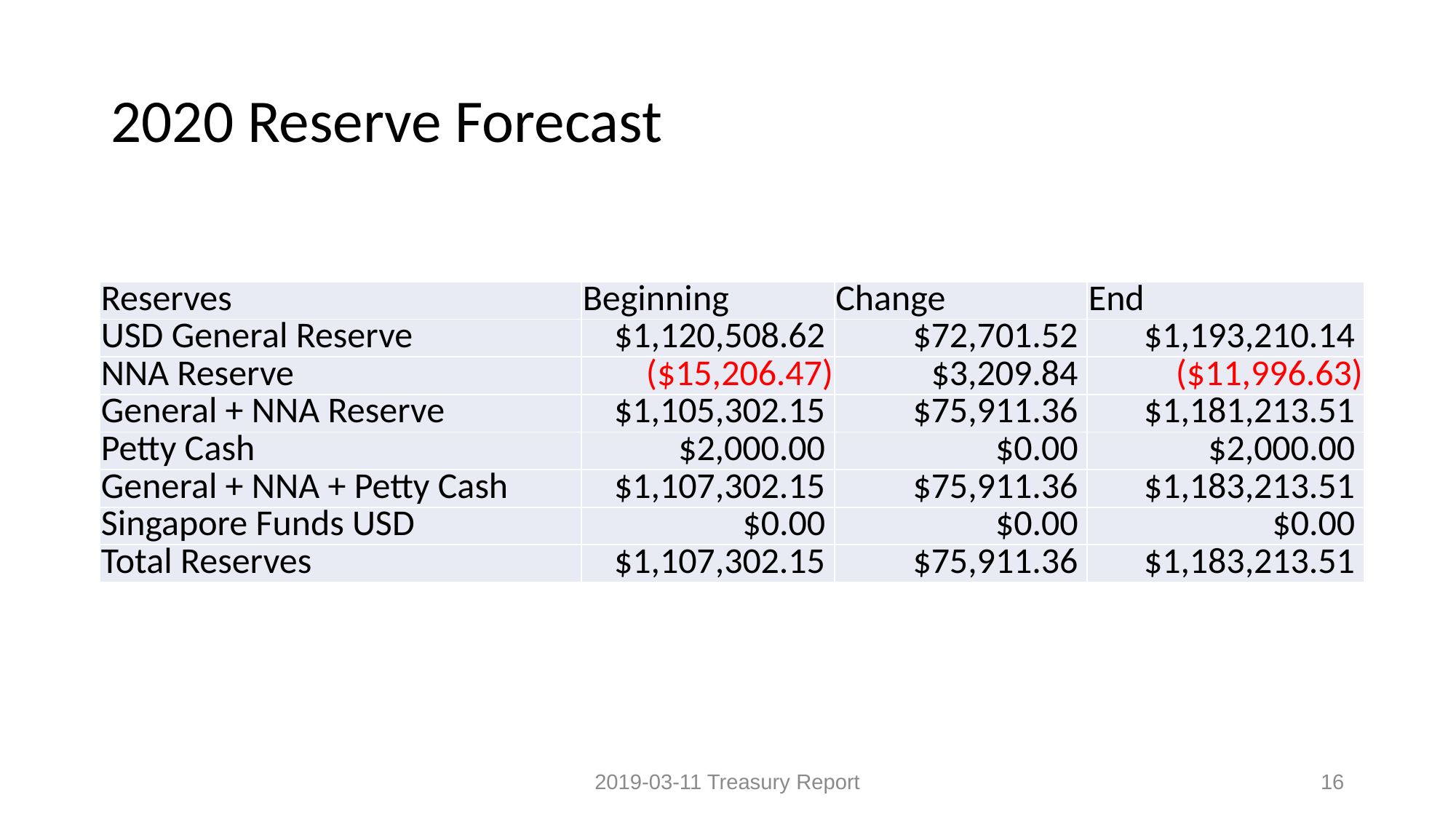

# 2020 Reserve Forecast

| Reserves | Beginning | Change | End |
| --- | --- | --- | --- |
| USD General Reserve | $1,120,508.62 | $72,701.52 | $1,193,210.14 |
| NNA Reserve | ($15,206.47) | $3,209.84 | ($11,996.63) |
| General + NNA Reserve | $1,105,302.15 | $75,911.36 | $1,181,213.51 |
| Petty Cash | $2,000.00 | $0.00 | $2,000.00 |
| General + NNA + Petty Cash | $1,107,302.15 | $75,911.36 | $1,183,213.51 |
| Singapore Funds USD | $0.00 | $0.00 | $0.00 |
| Total Reserves | $1,107,302.15 | $75,911.36 | $1,183,213.51 |
2019-03-11 Treasury Report
16